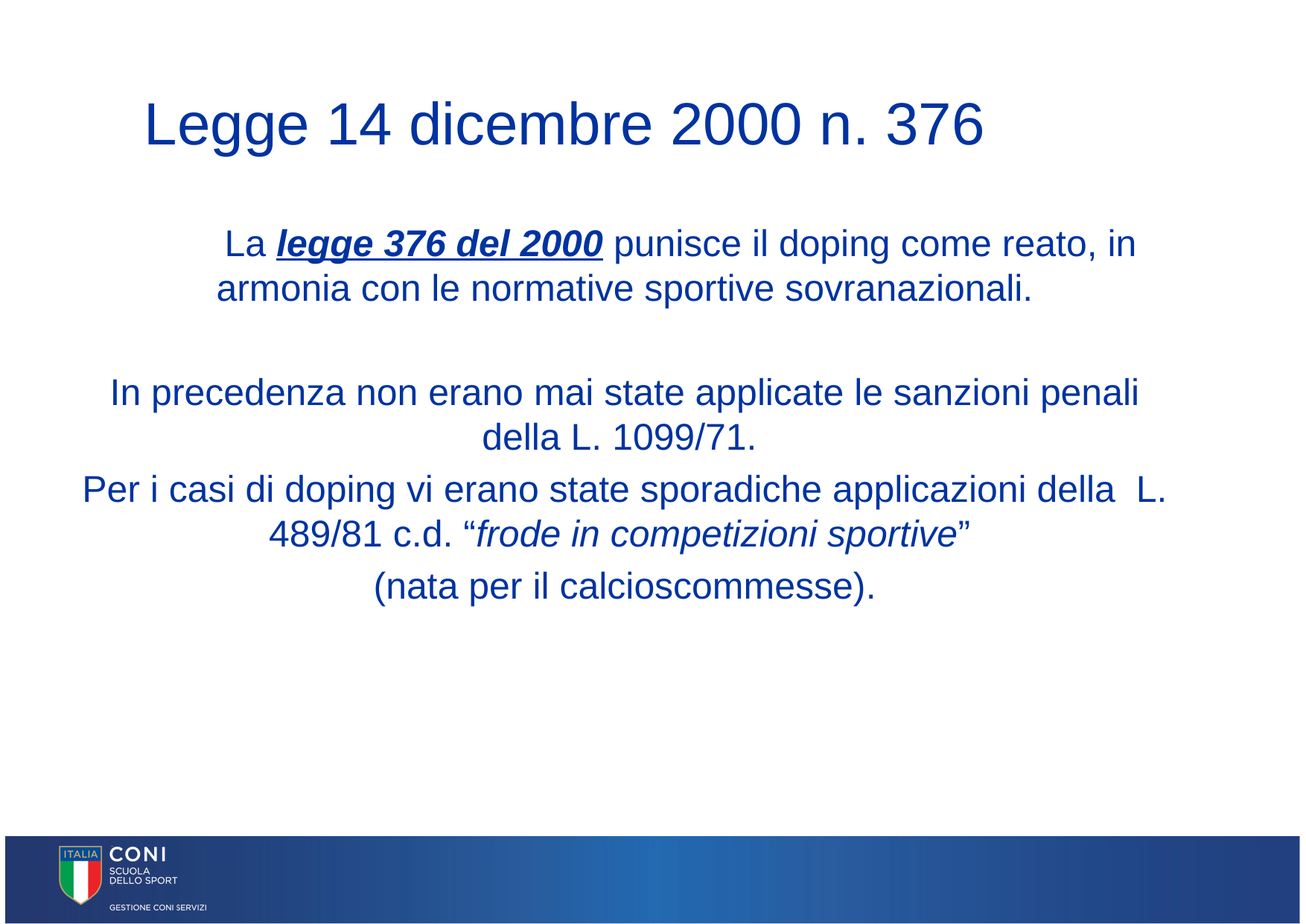

# Legge 14 dicembre 2000 n. 376
	La legge 376 del 2000 punisce il doping come reato, in armonia con le normative sportive sovranazionali.

In precedenza non erano mai state applicate le sanzioni penali della L. 1099/71.
Per i casi di doping vi erano state sporadiche applicazioni della  L. 489/81 c.d. “frode in competizioni sportive”
(nata per il calcioscommesse).